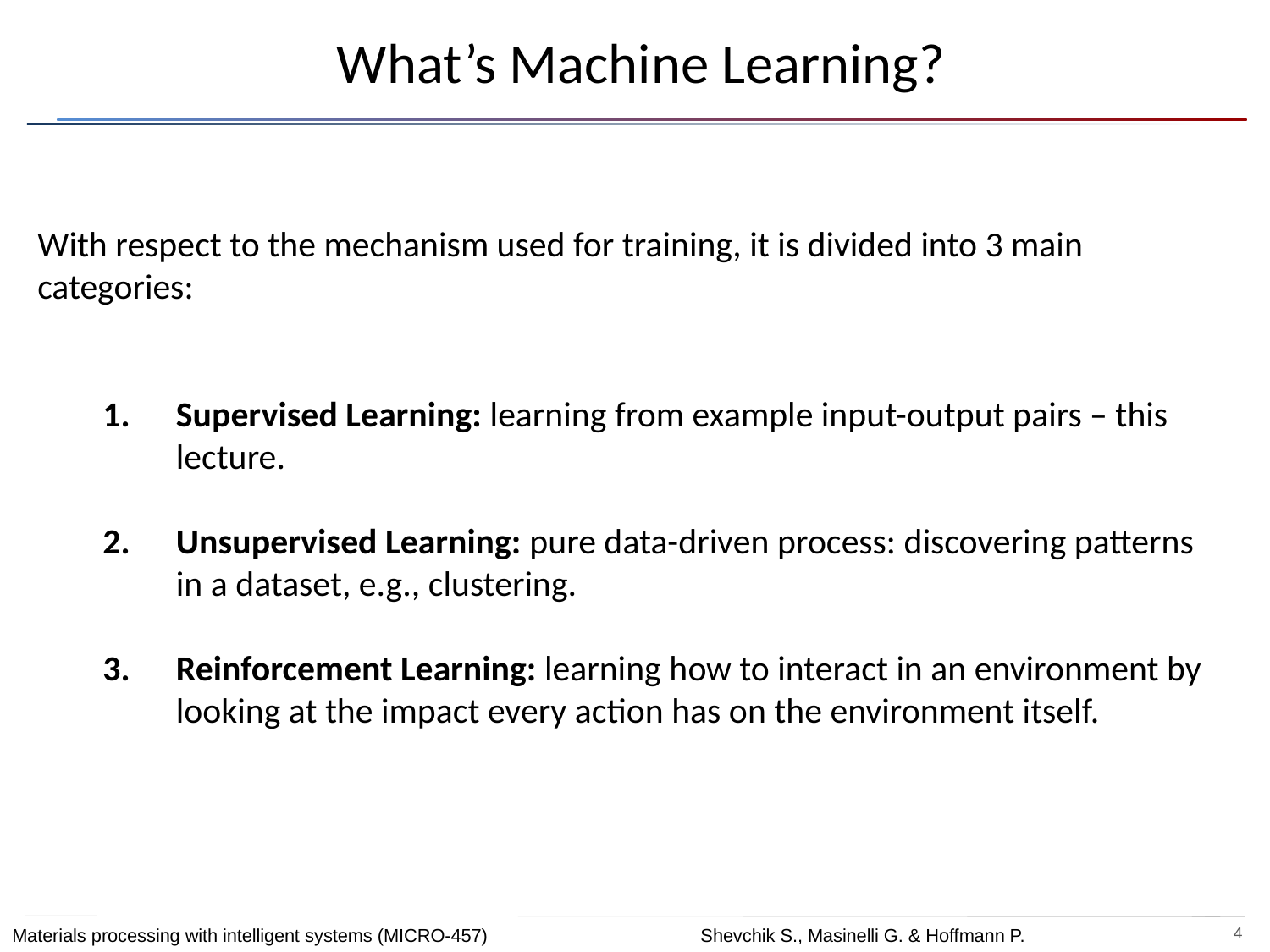

# What’s Machine Learning?
With respect to the mechanism used for training, it is divided into 3 main categories:

Supervised Learning: learning from example input-output pairs – this lecture.

Unsupervised Learning: pure data-driven process: discovering patterns in a dataset, e.g., clustering.

Reinforcement Learning: learning how to interact in an environment by looking at the impact every action has on the environment itself.
Materials processing with intelligent systems (MICRO-457)                                          Shevchik S., Masinelli G. & Hoffmann P.